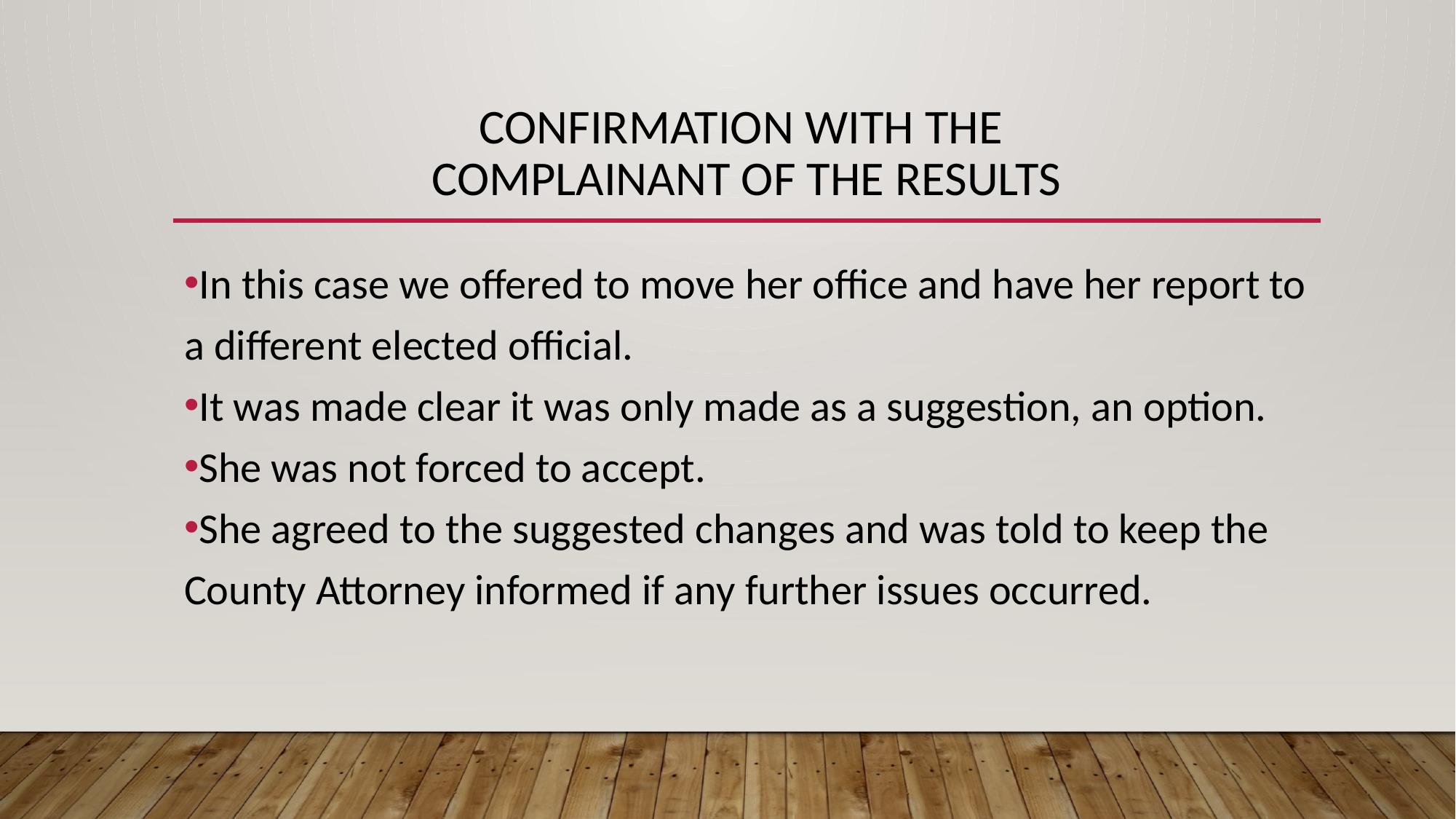

# CONFIRMATION WITH THE COMPLAINANT OF THE RESULTS
In this case we offered to move her office and have her report to a different elected official.
It was made clear it was only made as a suggestion, an option.
She was not forced to accept.
She agreed to the suggested changes and was told to keep the County Attorney informed if any further issues occurred.